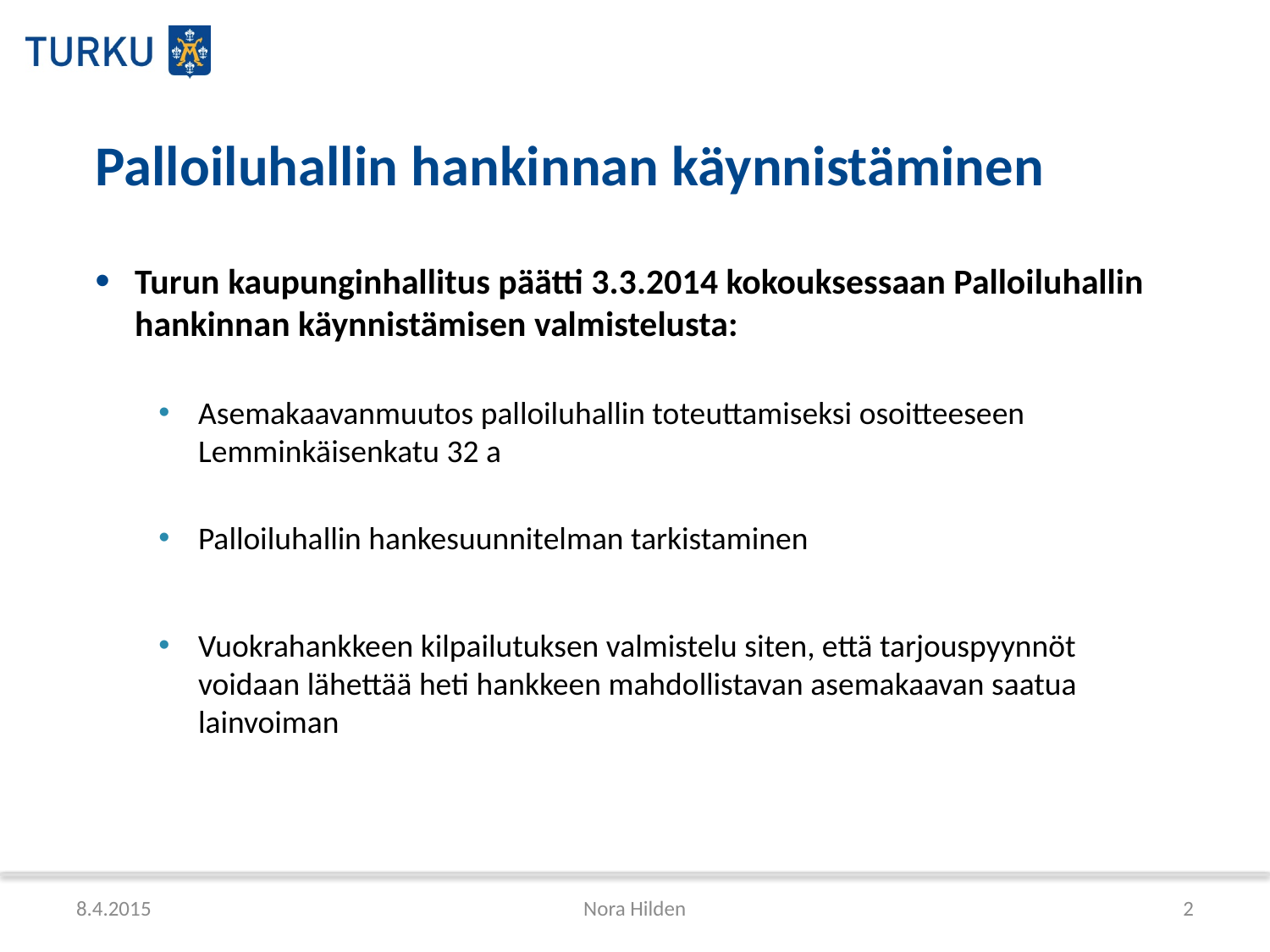

# Palloiluhallin hankinnan käynnistäminen

Turun kaupunginhallitus päätti 3.3.2014 kokouksessaan Palloiluhallin hankinnan käynnistämisen valmistelusta:

Asemakaavanmuutos palloiluhallin toteuttamiseksi osoitteeseen Lemminkäisenkatu 32 a

Palloiluhallin hankesuunnitelman tarkistaminen

Vuokrahankkeen kilpailutuksen valmistelu siten, että tarjouspyynnöt voidaan lähettää heti hankkeen mahdollistavan asemakaavan saatua lainvoiman
8.4.2015
Nora Hilden
2